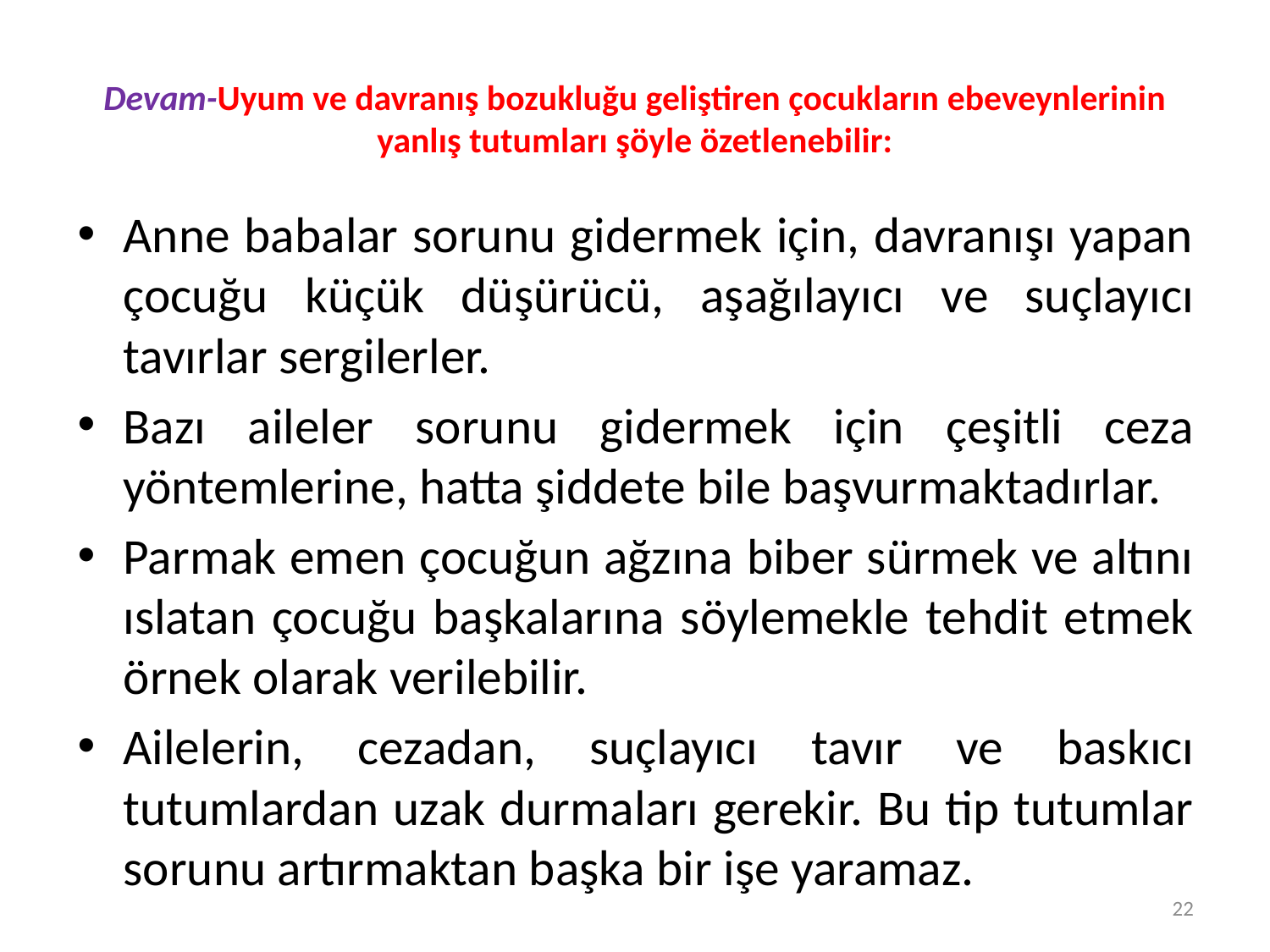

# Devam-Uyum ve davranış bozukluğu geliştiren çocukların ebeveynlerinin yanlış tutumları şöyle özetlenebilir:
Anne babalar sorunu gidermek için, davranışı yapan çocuğu küçük düşürücü, aşağılayıcı ve suçlayıcı tavırlar sergilerler.
Bazı aileler sorunu gidermek için çeşitli ceza yöntemlerine, hatta şiddete bile başvurmaktadırlar.
Parmak emen çocuğun ağzına biber sürmek ve altını ıslatan çocuğu başkalarına söylemekle tehdit etmek örnek olarak verilebilir.
Ailelerin, cezadan, suçlayıcı tavır ve baskıcı tutumlardan uzak durmaları gerekir. Bu tip tutumlar sorunu artırmaktan başka bir işe yaramaz.
22